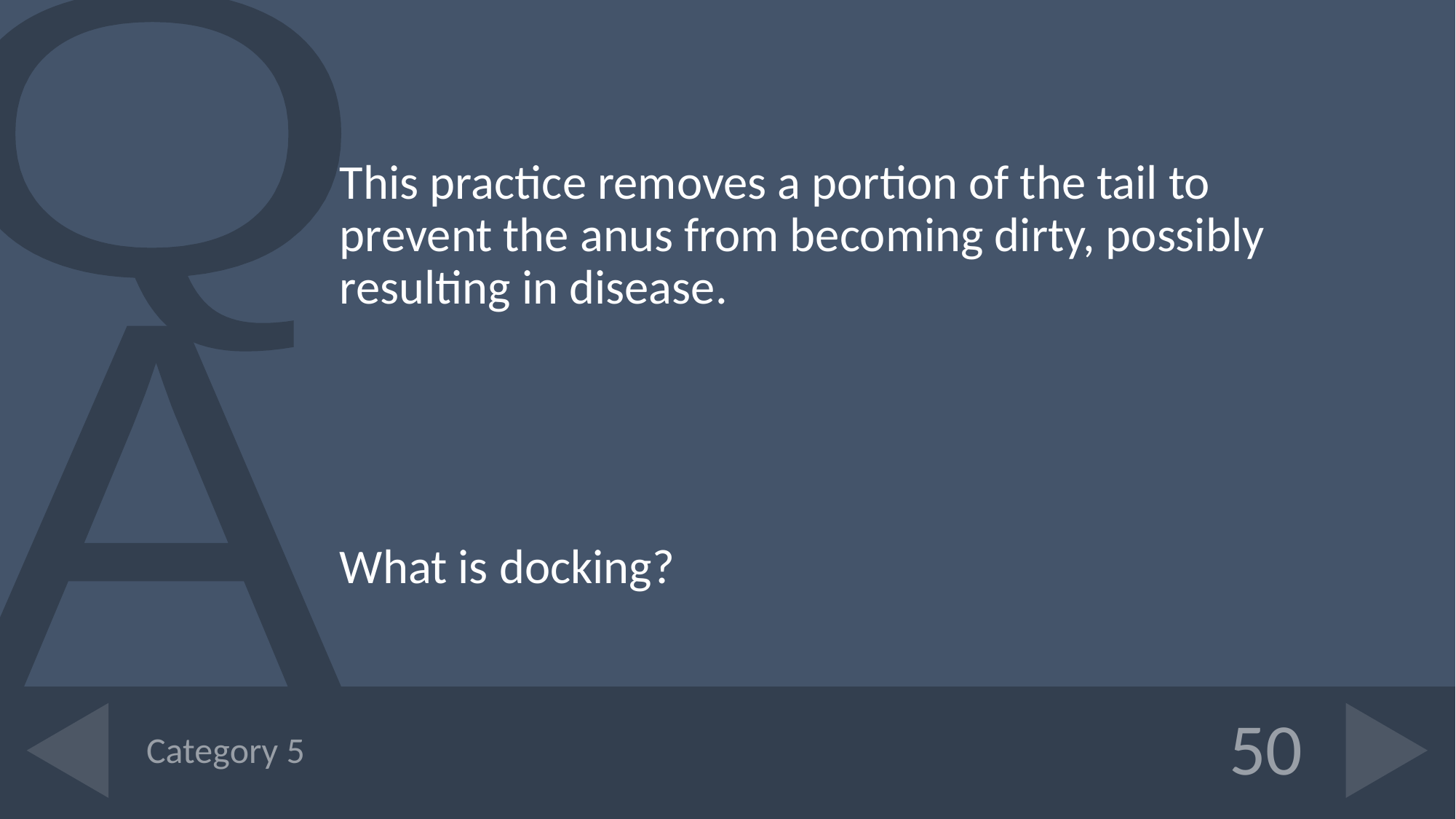

This practice removes a portion of the tail to prevent the anus from becoming dirty, possibly resulting in disease.
What is docking?
# Category 5
50